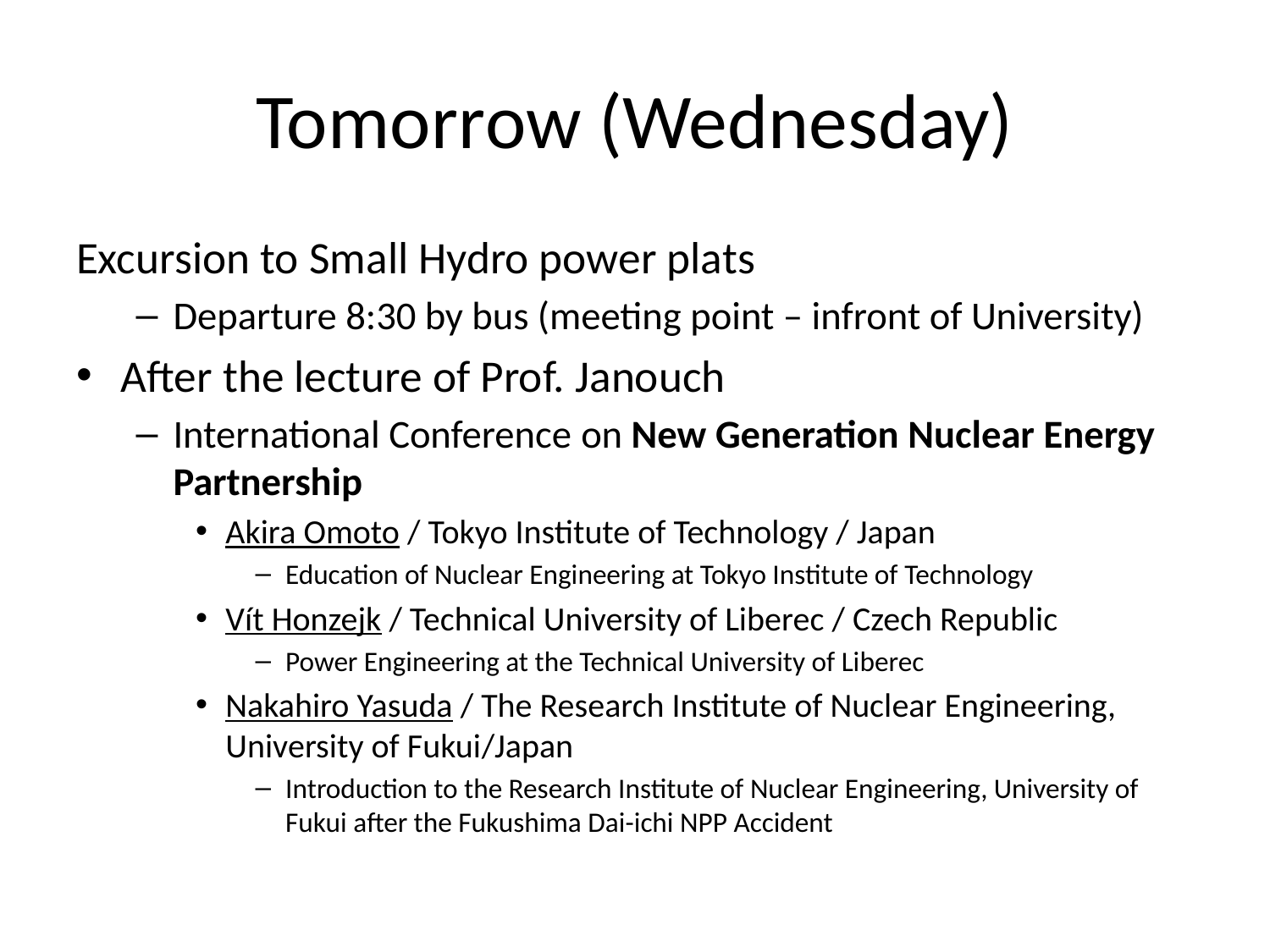

# Tomorrow (Wednesday)
Excursion to Small Hydro power plats
Departure 8:30 by bus (meeting point – infront of University)
After the lecture of Prof. Janouch
International Conference on New Generation Nuclear Energy Partnership
Akira Omoto / Tokyo Institute of Technology / Japan
Education of Nuclear Engineering at Tokyo Institute of Technology
Vít Honzejk / Technical University of Liberec / Czech Republic
Power Engineering at the Technical University of Liberec
Nakahiro Yasuda / The Research Institute of Nuclear Engineering, University of Fukui/Japan
Introduction to the Research Institute of Nuclear Engineering, University of Fukui after the Fukushima Dai-ichi NPP Accident